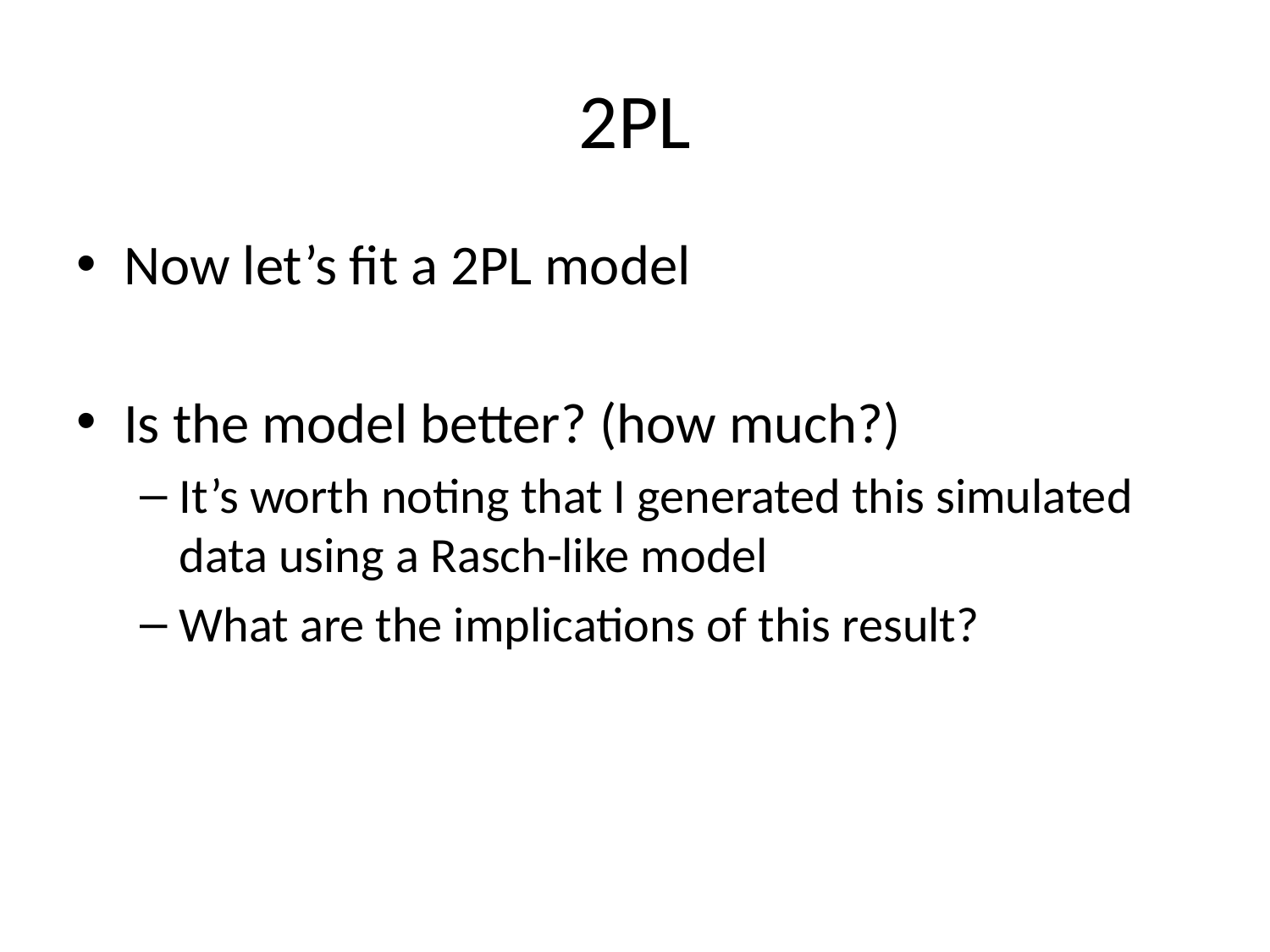

# 2PL
Now let’s fit a 2PL model

Is the model better? (how much?)
It’s worth noting that I generated this simulated data using a Rasch-like model
What are the implications of this result?